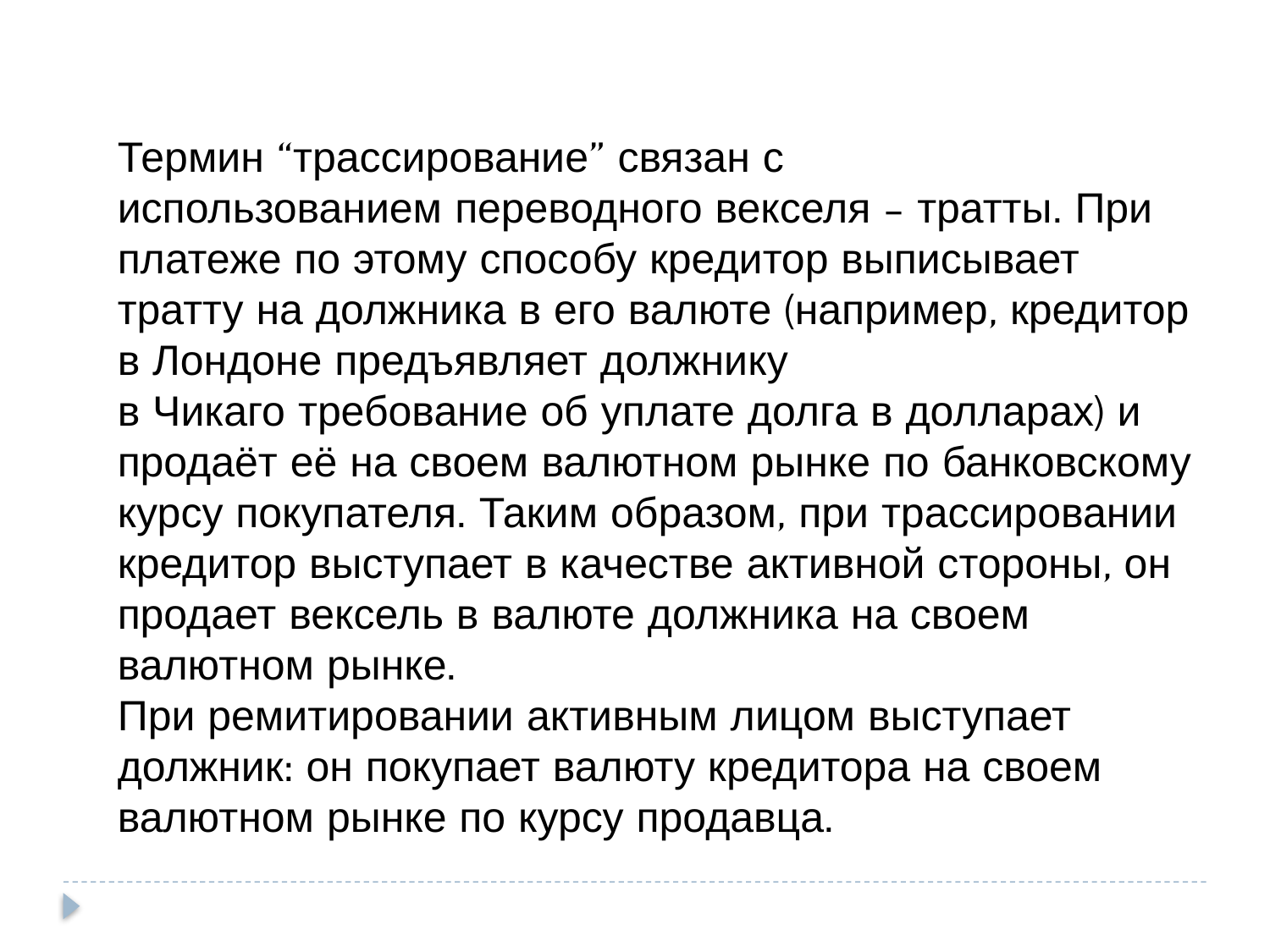

Термин “трассирование” связан с использованием переводного векселя – тратты. При платеже по этому способу кредитор выписывает тратту на должника в его валюте (например, кредитор в Лондоне предъявляет должнику в Чикаго требование об уплате долга в долларах) и продаёт её на своем валютном рынке по банковскому курсу покупателя. Таким образом, при трассировании кредитор выступает в качестве активной стороны, он продает вексель в валюте должника на своем валютном рынке.
При ремитировании активным лицом выступает должник: он покупает валюту кредитора на своем валютном рынке по курсу продавца.